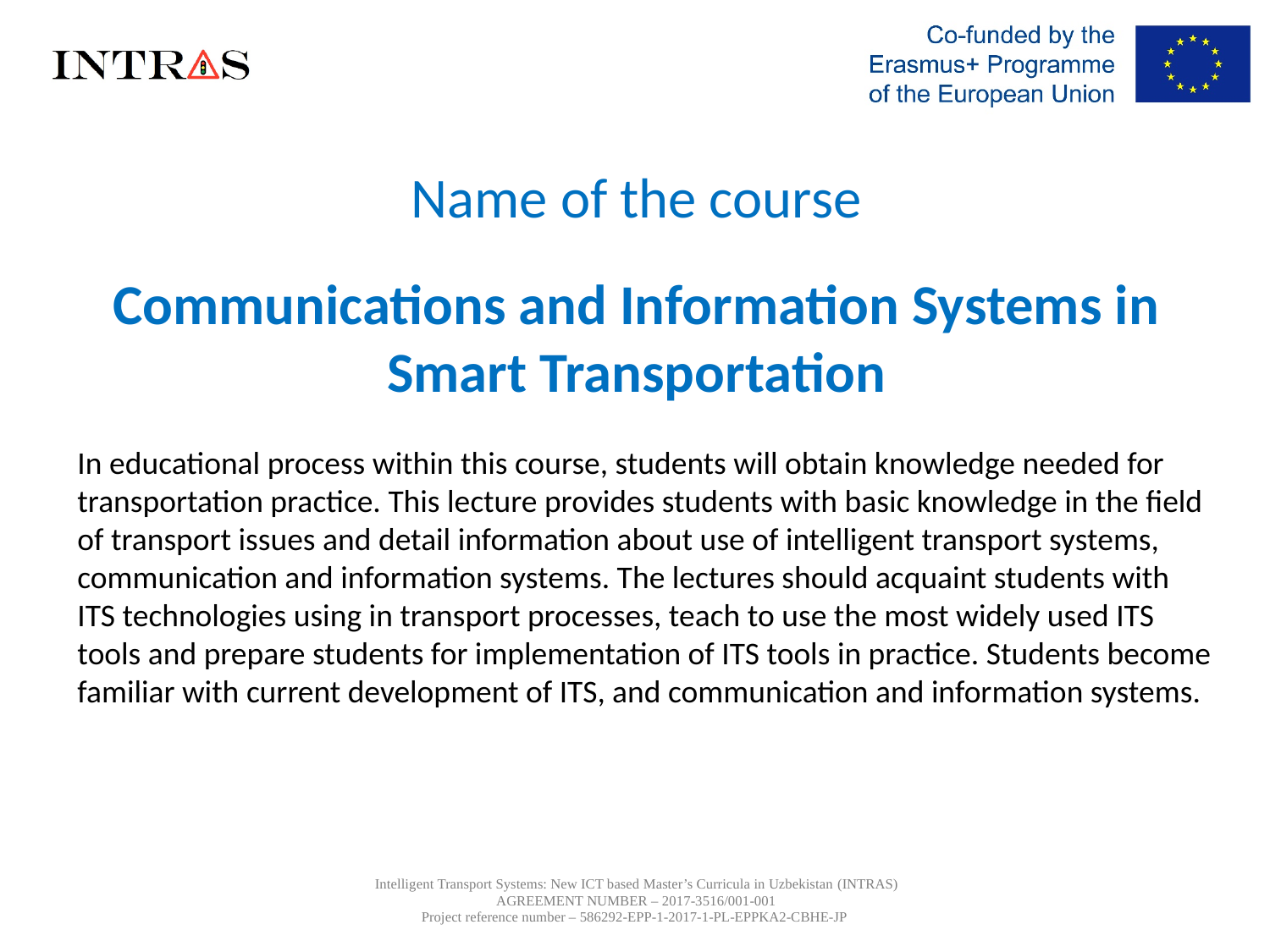

Name of the course
Communications and Information Systems in Smart Transportation
In educational process within this course, students will obtain knowledge needed for transportation practice. This lecture provides students with basic knowledge in the field of transport issues and detail information about use of intelligent transport systems, communication and information systems. The lectures should acquaint students with ITS technologies using in transport processes, teach to use the most widely used ITS tools and prepare students for implementation of ITS tools in practice. Students become familiar with current development of ITS, and communication and information systems.
Intelligent Transport Systems: New ICT based Master’s Curricula in Uzbekistan (INTRAS)
AGREEMENT NUMBER – 2017-3516/001-001
Project reference number – 586292-EPP-1-2017-1-PL-EPPKA2-CBHE-JP